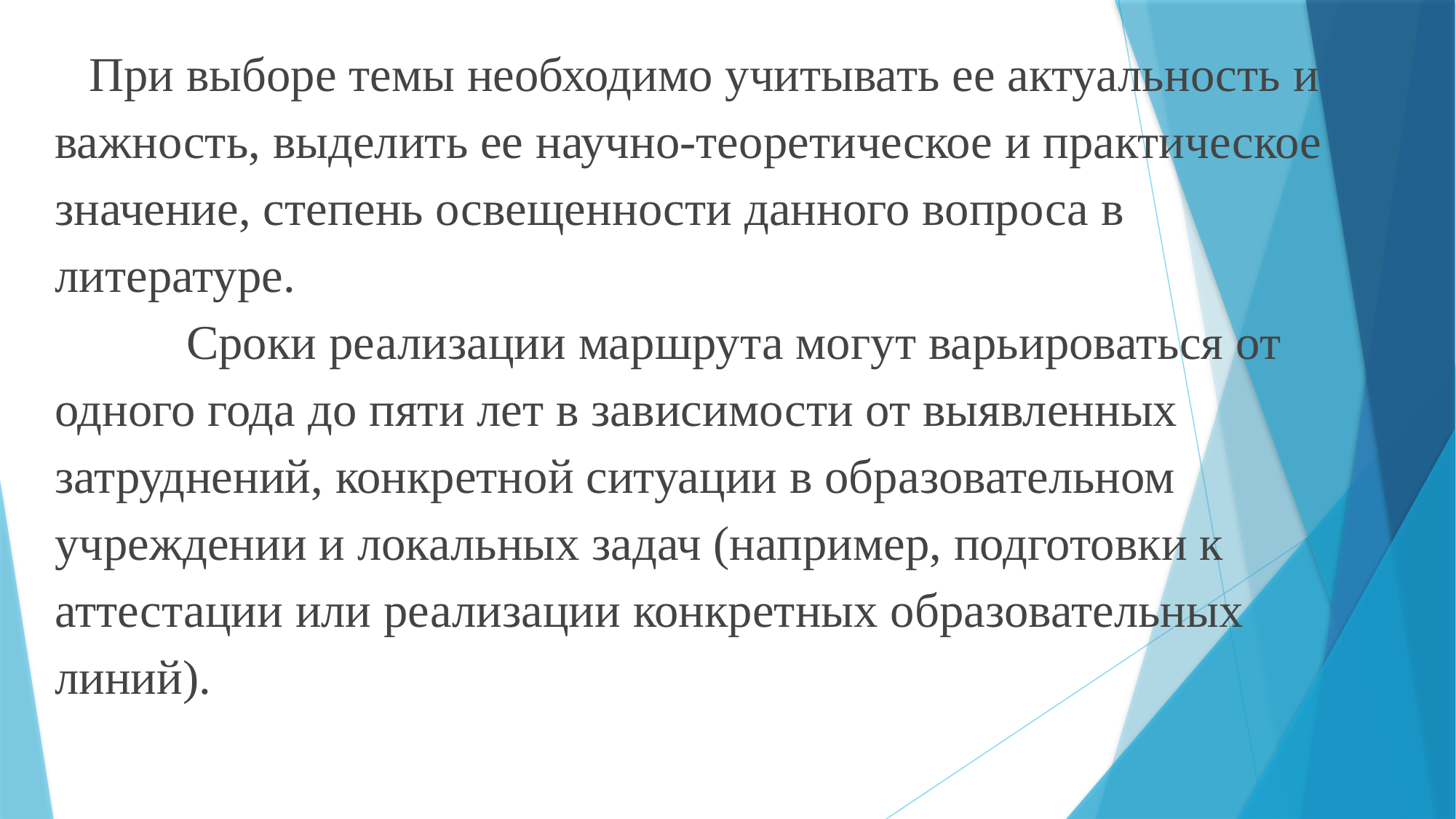

При выборе темы необходимо учитывать ее актуальность и важность, выделить ее научно-теоретическое и практическое значение, степень освещенности данного вопроса в литературе.
        Сроки реализации маршрута могут варьироваться от одного года до пяти лет в зависимости от выявленных затруднений, конкретной ситуации в образовательном учреждении и локальных задач (например, подготовки к аттестации или реализации конкретных образовательных линий).